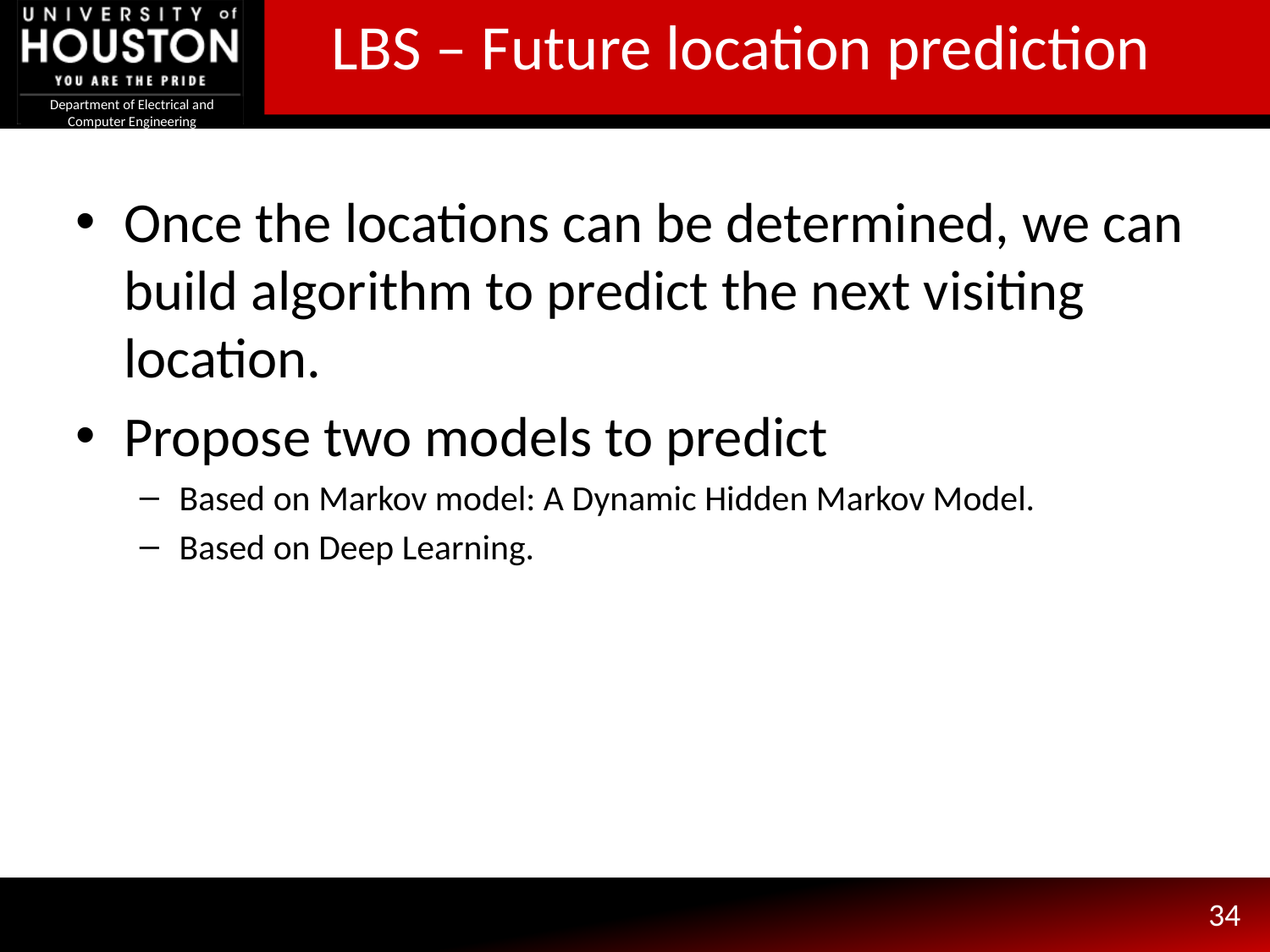

# LBS – Future location prediction
Once the locations can be determined, we can build algorithm to predict the next visiting location.
Propose two models to predict
Based on Markov model: A Dynamic Hidden Markov Model.
Based on Deep Learning.

34